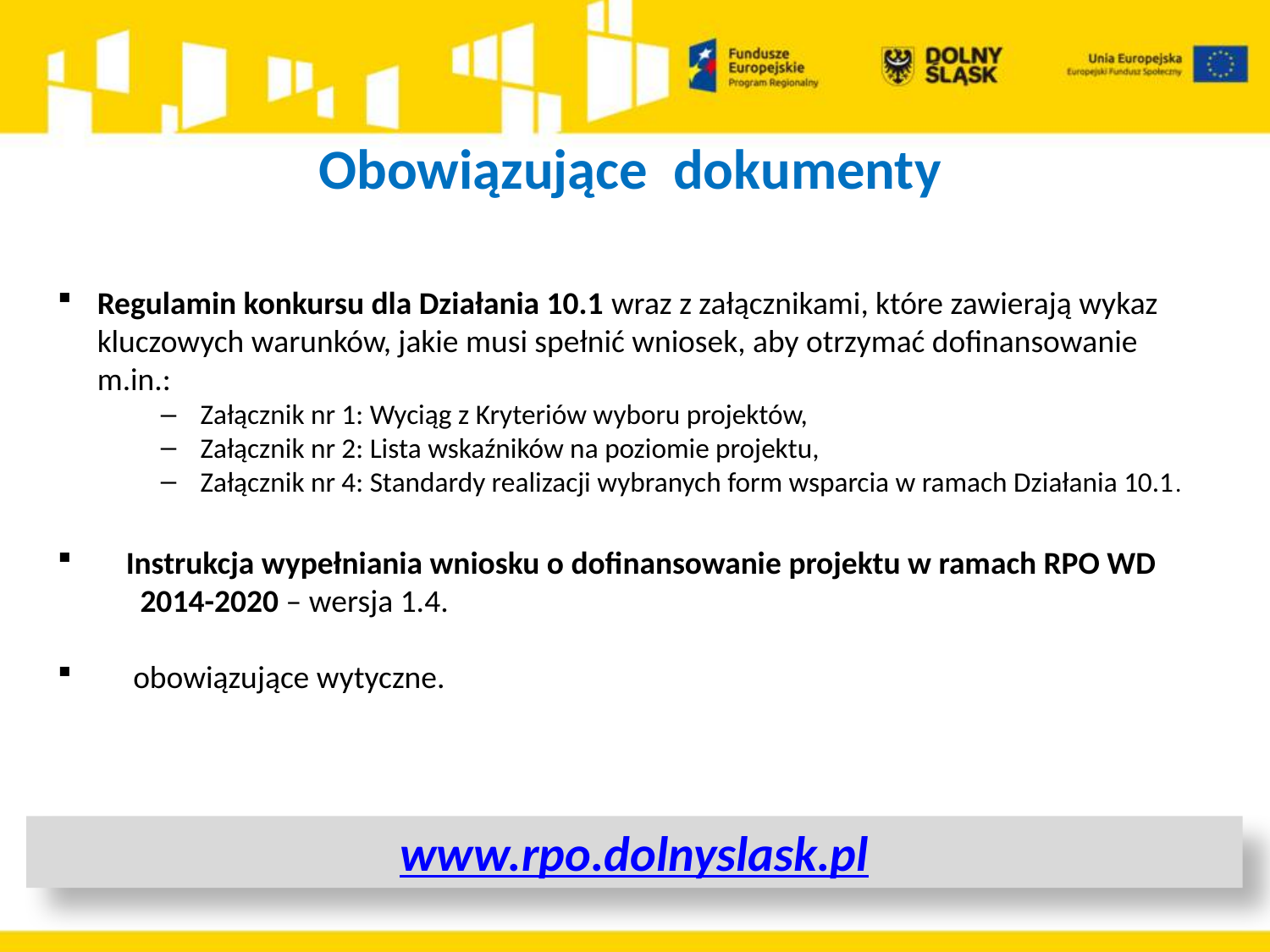

Obowiązujące  dokumenty
Regulamin konkursu dla Działania 10.1 wraz z załącznikami, które zawierają wykaz kluczowych warunków, jakie musi spełnić wniosek, aby otrzymać dofinansowanie m.in.:
Załącznik nr 1: Wyciąg z Kryteriów wyboru projektów,
Załącznik nr 2: Lista wskaźników na poziomie projektu,
Załącznik nr 4: Standardy realizacji wybranych form wsparcia w ramach Działania 10.1.

    Instrukcja wypełniania wniosku o dofinansowanie projektu w ramach RPO WD
      2014-2020 – wersja 1.4.

     obowiązujące wytyczne.

www.rpo.dolnyslask.pl